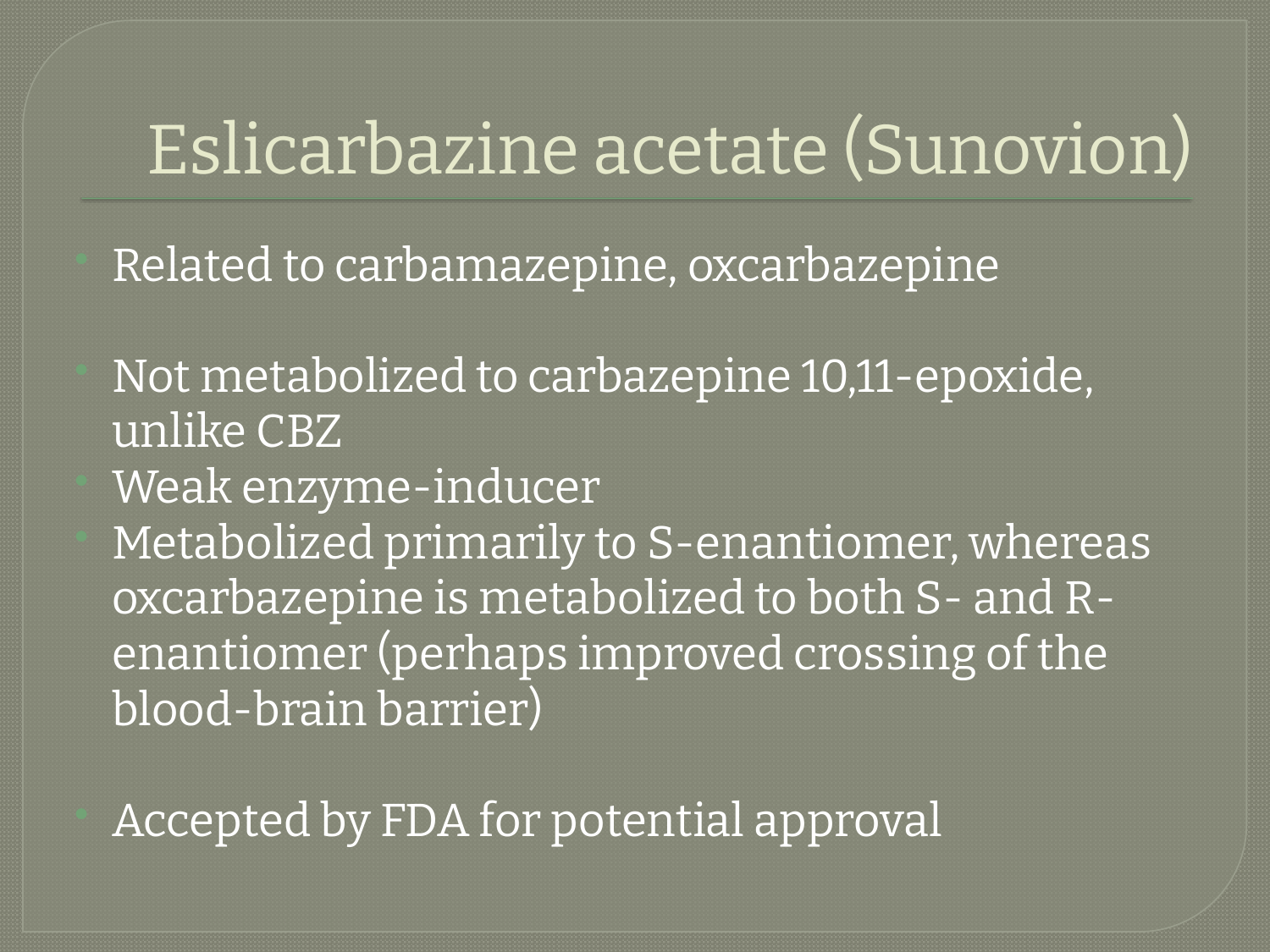

# Eslicarbazine acetate (Sunovion)
Related to carbamazepine, oxcarbazepine

Not metabolized to carbazepine 10,11-epoxide, unlike CBZ
Weak enzyme-inducer
Metabolized primarily to S-enantiomer, whereas oxcarbazepine is metabolized to both S- and R-enantiomer (perhaps improved crossing of the blood-brain barrier)

Accepted by FDA for potential approval